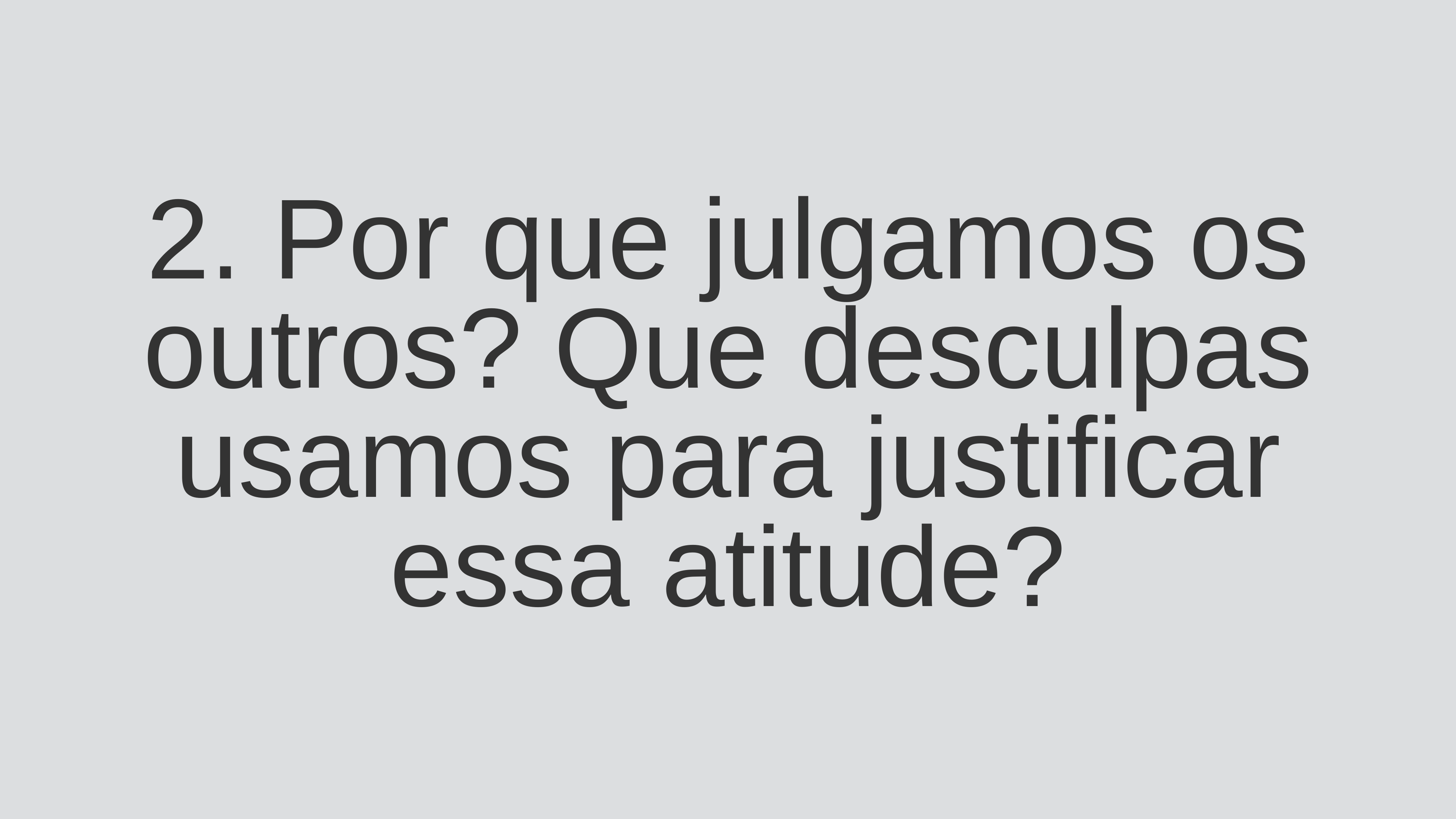

2. Por que julgamos os outros? Que desculpas usamos para justificar essa atitude?